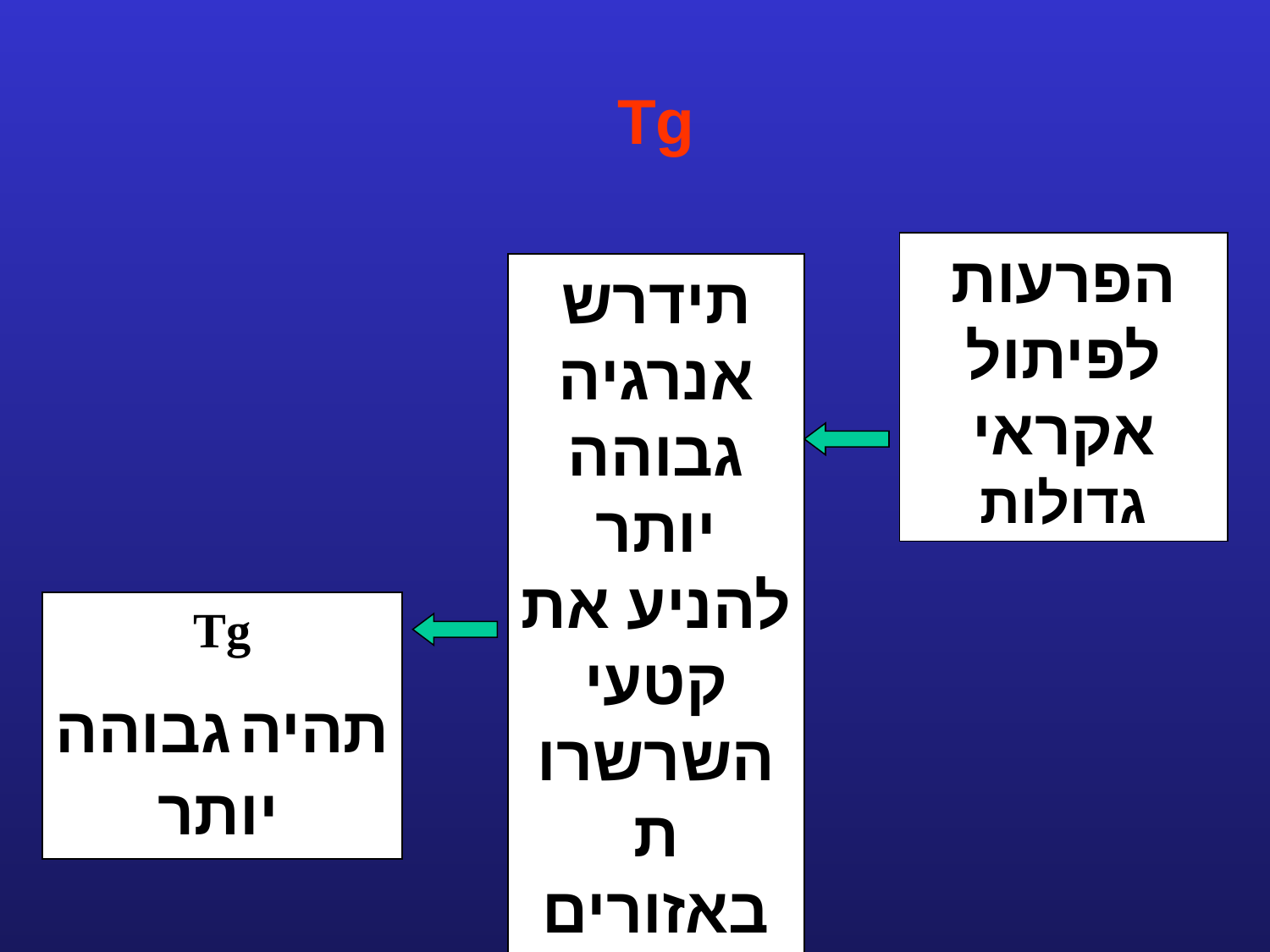

Tg
הפרעות לפיתול אקראי גדולות
תידרש אנרגיה גבוהה יותר להניע את קטעי השרשרות באזורים אמורפיים

Tg
תהיה גבוהה יותר